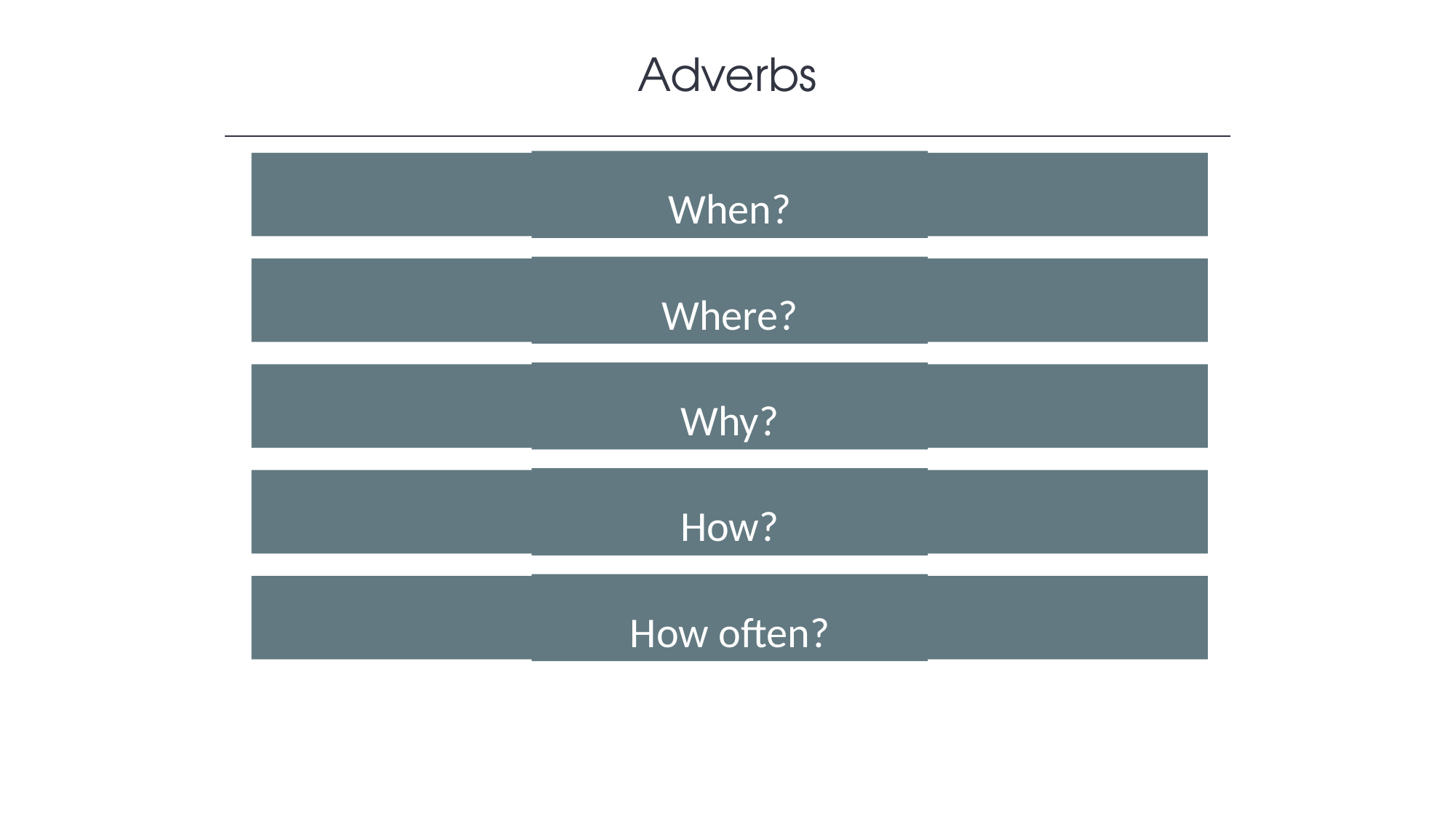

Adverbs
HAWKES LEARNING

When?

Where?

Why?

How?

How often?